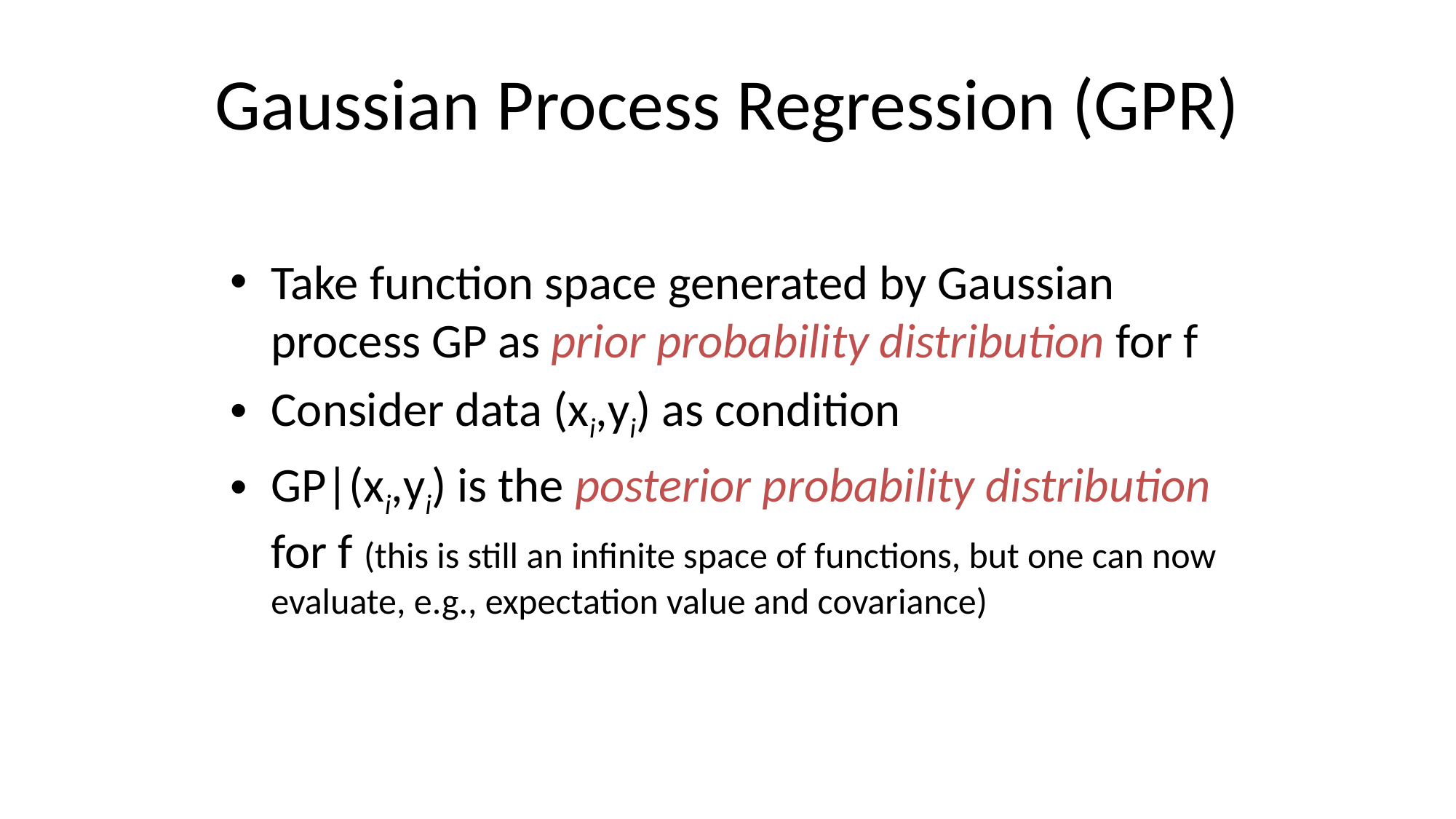

# Gaussian Process Regression (GPR)
Take function space generated by Gaussian process GP as prior probability distribution for f
Consider data (xi,yi) as condition
GP|(xi,yi) is the posterior probability distribution for f (this is still an infinite space of functions, but one can now evaluate, e.g., expectation value and covariance)